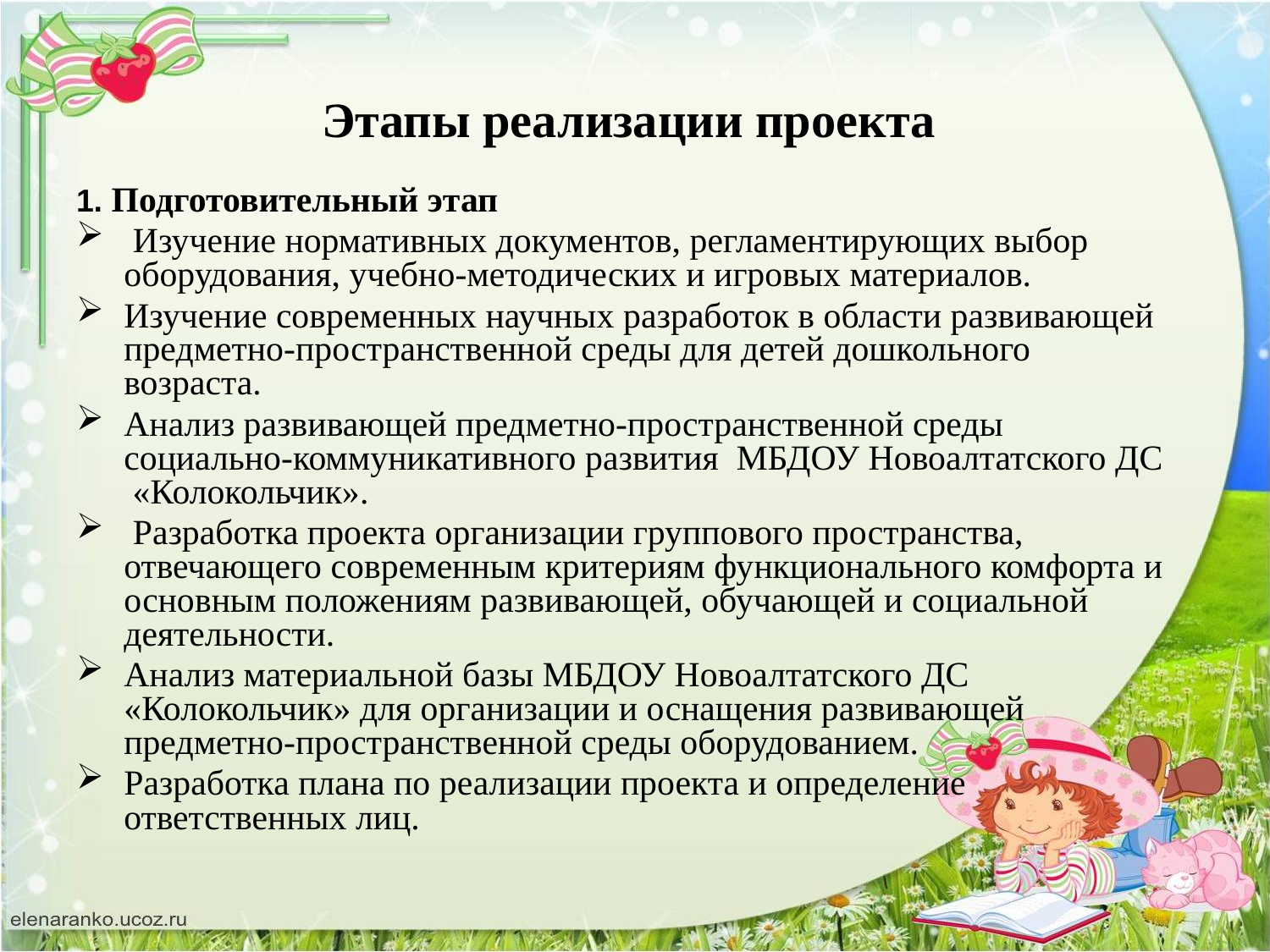

# Этапы реализации проекта
1. Подготовительный этап
 Изучение нормативных документов, регламентирующих выбор оборудования, учебно-методических и игровых материалов.
Изучение современных научных разработок в области развивающей предметно-пространственной среды для детей дошкольного возраста.
Анализ развивающей предметно-пространственной среды социально-коммуникативного развития  МБДОУ Новоалтатского ДС  «Колокольчик».
 Разработка проекта организации группового пространства, отвечающего современным критериям функционального комфорта и основным положениям развивающей, обучающей и социальной деятельности.
Анализ материальной базы МБДОУ Новоалтатского ДС «Колокольчик» для организации и оснащения развивающей предметно-пространственной среды оборудованием.
Разработка плана по реализации проекта и определение ответственных лиц.